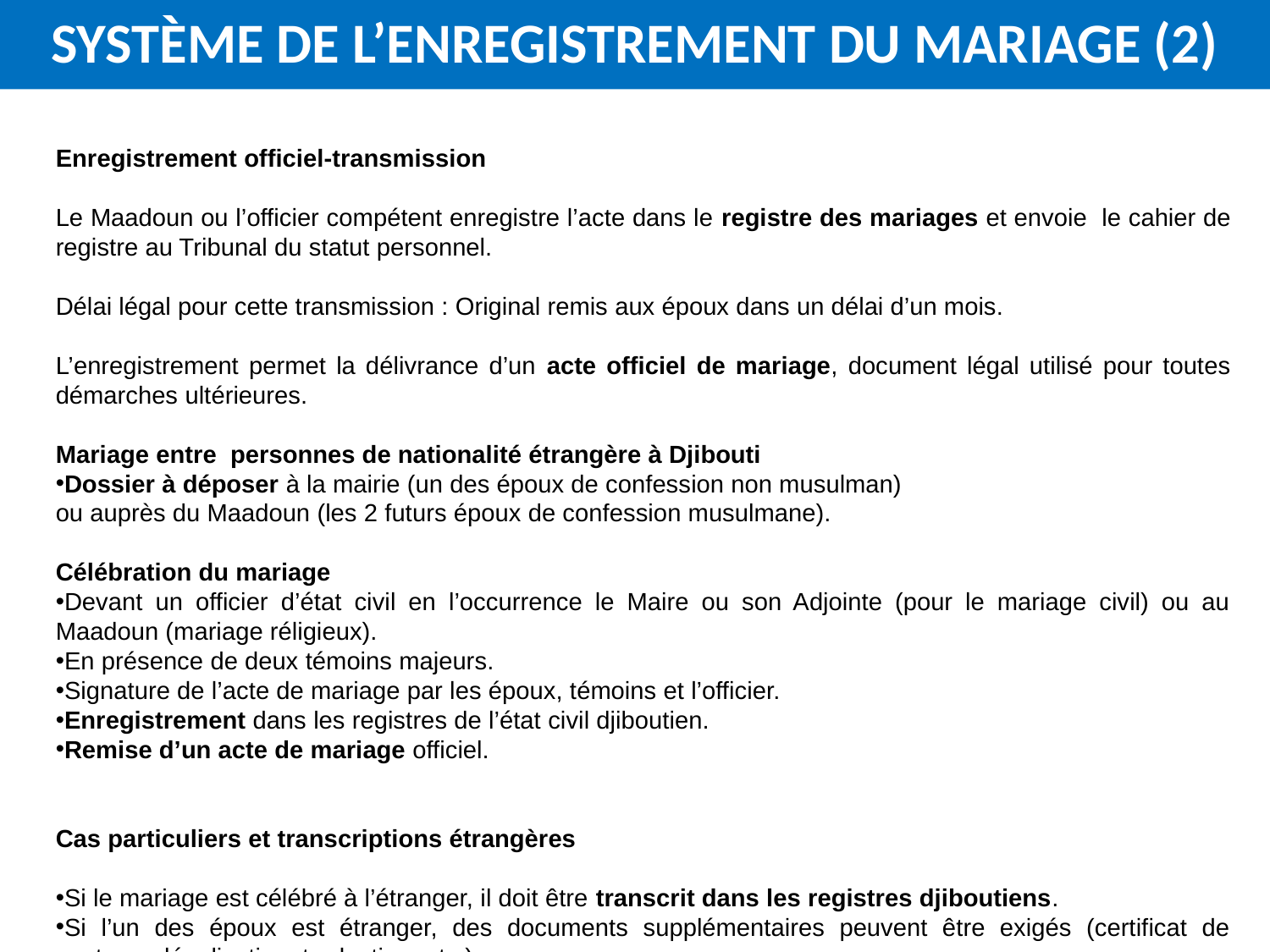

SYSTÈME DE L’ENREGISTREMENT DU MARIAGE (2)
Enregistrement officiel-transmission

Le Maadoun ou l’officier compétent enregistre l’acte dans le registre des mariages et envoie  le cahier de registre au Tribunal du statut personnel.

Délai légal pour cette transmission : Original remis aux époux dans un délai d’un mois.

L’enregistrement permet la délivrance d’un acte officiel de mariage, document légal utilisé pour toutes démarches ultérieures.

Mariage entre  personnes de nationalité étrangère à Djibouti
Dossier à déposer à la mairie (un des époux de confession non musulman)
ou auprès du Maadoun (les 2 futurs époux de confession musulmane).

Célébration du mariage
Devant un officier d’état civil en l’occurrence le Maire ou son Adjointe (pour le mariage civil) ou au Maadoun (mariage réligieux).
En présence de deux témoins majeurs.
Signature de l’acte de mariage par les époux, témoins et l’officier.
Enregistrement dans les registres de l’état civil djiboutien.
Remise d’un acte de mariage officiel.

Cas particuliers et transcriptions étrangères

Si le mariage est célébré à l’étranger, il doit être transcrit dans les registres djiboutiens.
Si l’un des époux est étranger, des documents supplémentaires peuvent être exigés (certificat de coutume, légalisation, traduction, etc.)

6